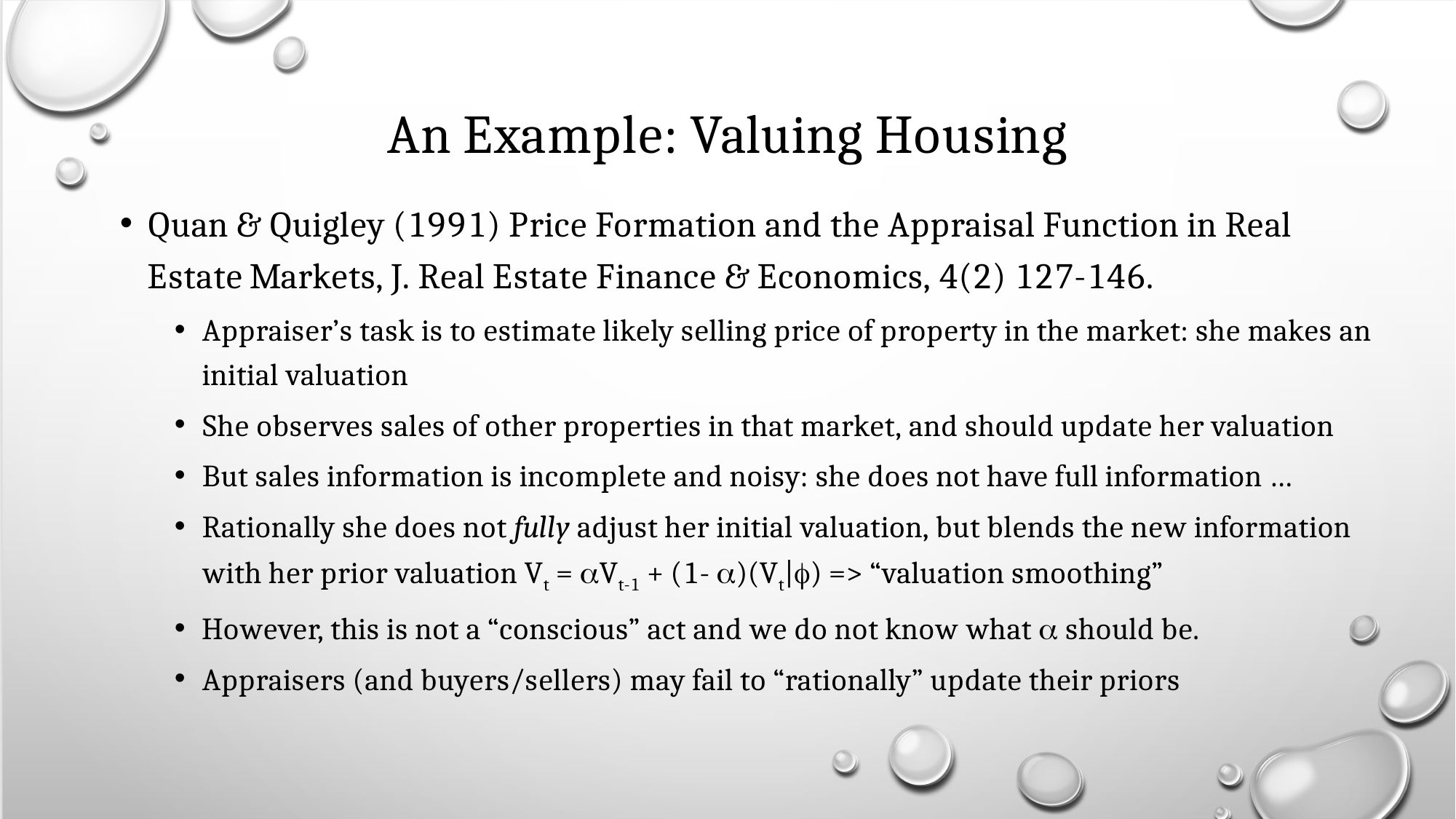

# An Example: Valuing Housing
Quan & Quigley (1991) Price Formation and the Appraisal Function in Real Estate Markets, J. Real Estate Finance & Economics, 4(2) 127-146.
Appraiser’s task is to estimate likely selling price of property in the market: she makes an initial valuation
She observes sales of other properties in that market, and should update her valuation
But sales information is incomplete and noisy: she does not have full information …
Rationally she does not fully adjust her initial valuation, but blends the new information with her prior valuation Vt = αVt-1 + (1- α)(Vt|φ) => “valuation smoothing”
However, this is not a “conscious” act and we do not know what α should be.
Appraisers (and buyers/sellers) may fail to “rationally” update their priors